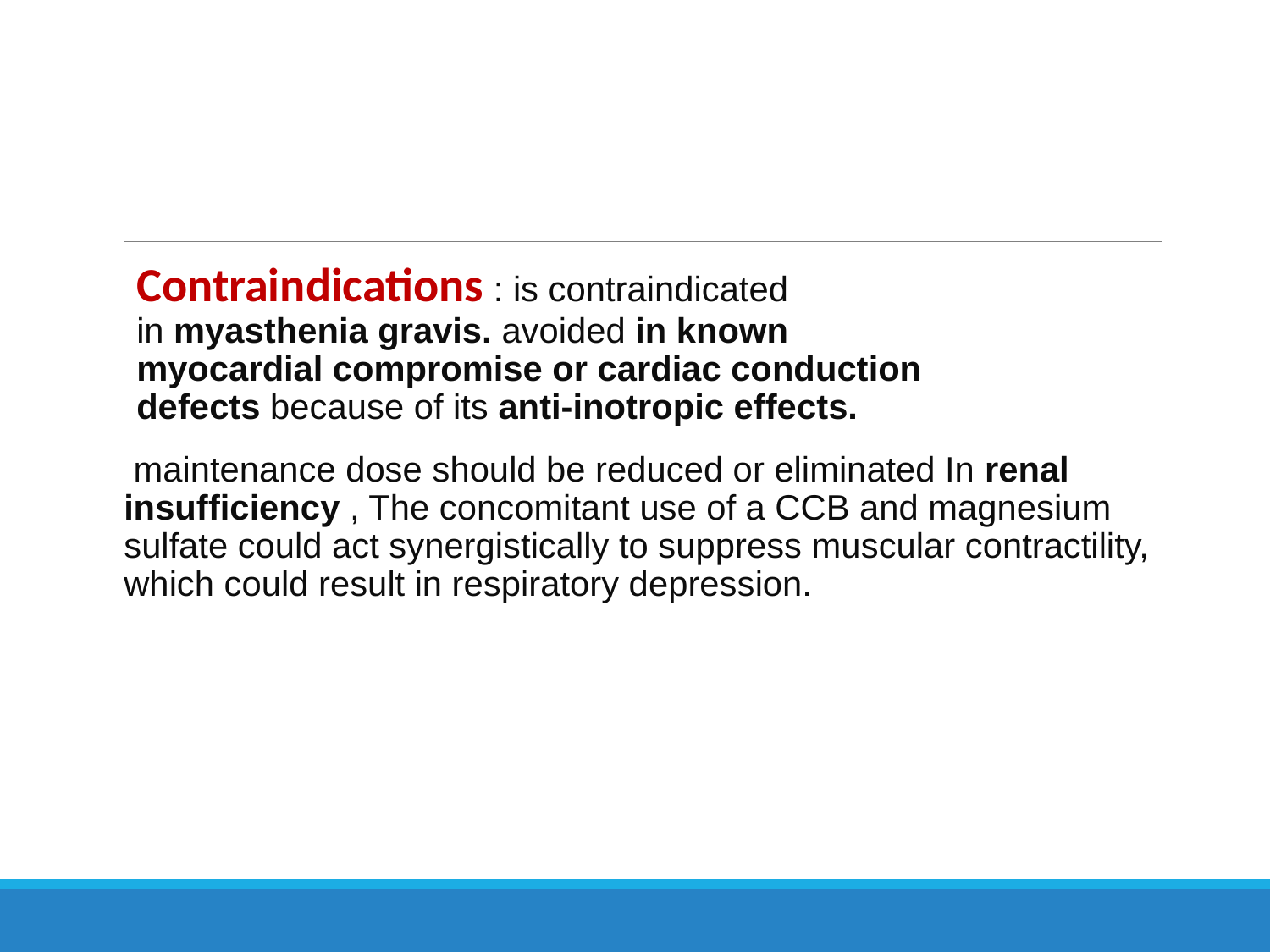

#
Contraindications : is contraindicated in myasthenia gravis. avoided in known myocardial compromise or cardiac conduction defects because of its anti-inotropic effects.
 maintenance dose should be reduced or eliminated In renal insufficiency , The concomitant use of a CCB and magnesium sulfate could act synergistically to suppress muscular contractility, which could result in respiratory depression.